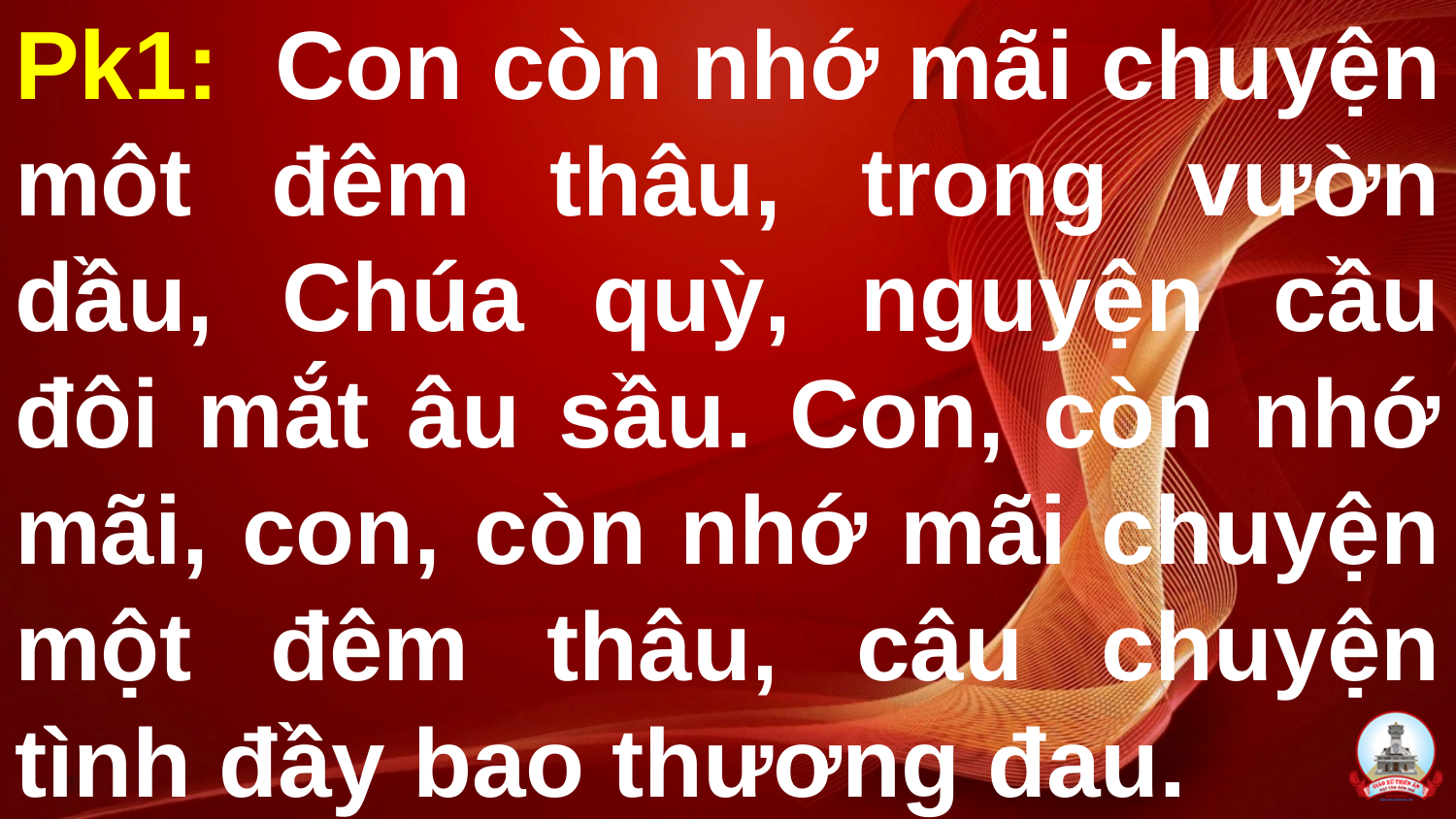

# Pk1:  Con còn nhớ mãi chuyện môt đêm thâu, trong vườn dầu, Chúa quỳ, nguyện cầu đôi mắt âu sầu. Con, còn nhớ mãi, con, còn nhớ mãi chuyện một đêm thâu, câu chuyện tình đầy bao thương đau.